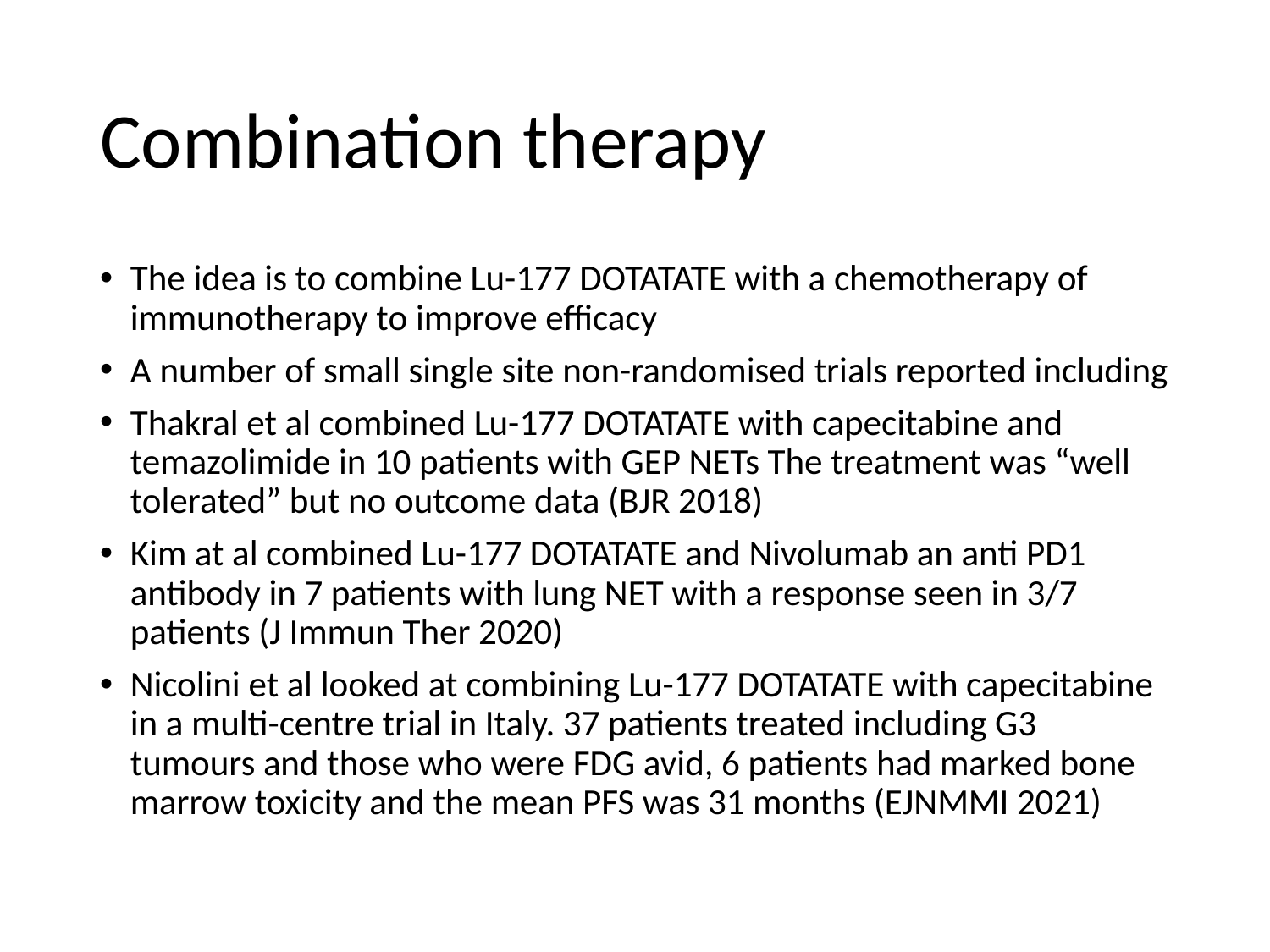

# Combination therapy
The idea is to combine Lu-177 DOTATATE with a chemotherapy of immunotherapy to improve efficacy
A number of small single site non-randomised trials reported including
Thakral et al combined Lu-177 DOTATATE with capecitabine and temazolimide in 10 patients with GEP NETs The treatment was “well tolerated” but no outcome data (BJR 2018)
Kim at al combined Lu-177 DOTATATE and Nivolumab an anti PD1 antibody in 7 patients with lung NET with a response seen in 3/7 patients (J Immun Ther 2020)
Nicolini et al looked at combining Lu-177 DOTATATE with capecitabine in a multi-centre trial in Italy. 37 patients treated including G3 tumours and those who were FDG avid, 6 patients had marked bone marrow toxicity and the mean PFS was 31 months (EJNMMI 2021)